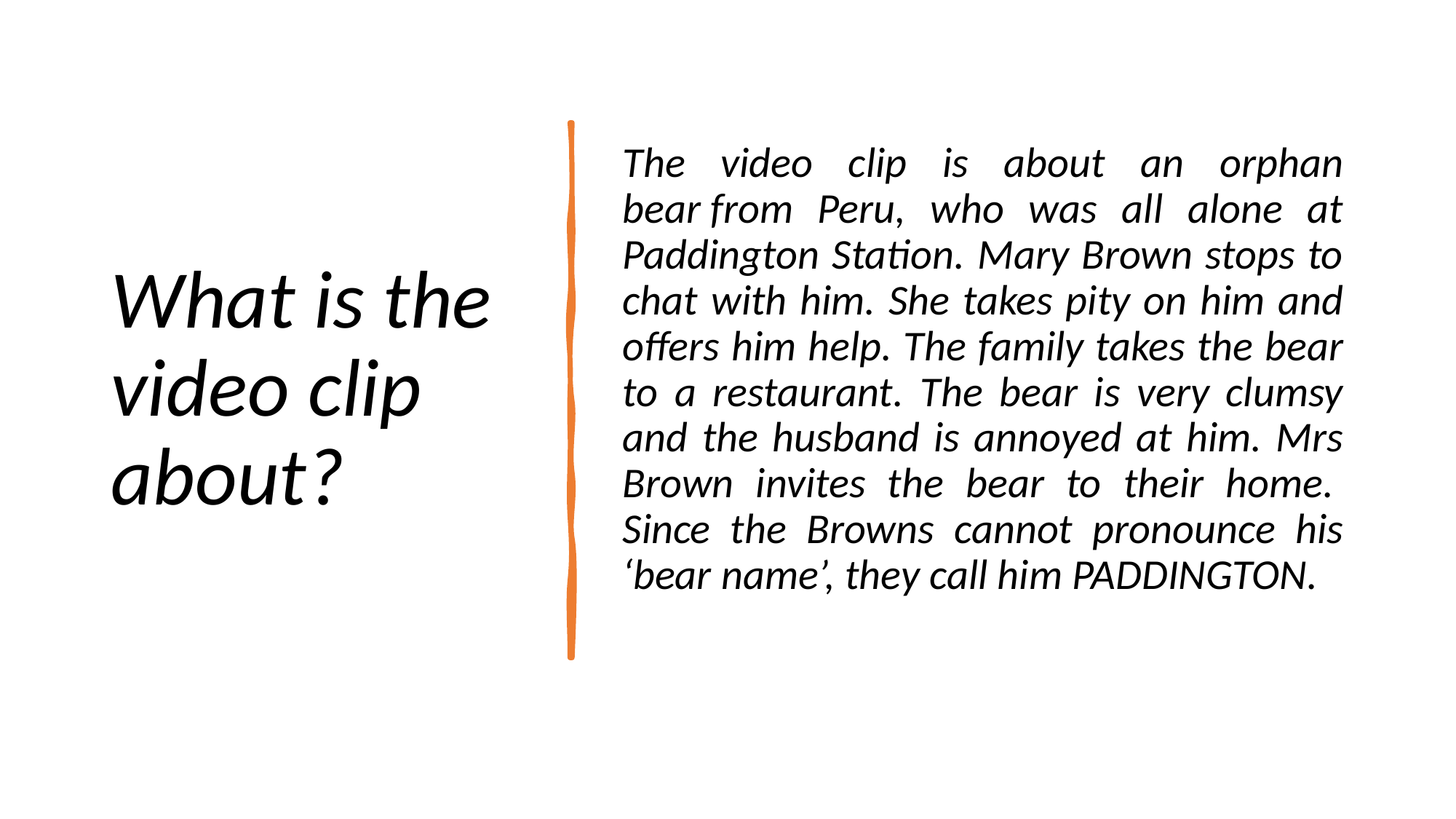

What is the video clip about?

The video clip is about an orphan bear from Peru, who was all alone at Paddington Station. Mary Brown stops to chat with him. She takes pity on him and offers him help. The family takes the bear to a restaurant. The bear is very clumsy and the husband is annoyed at him. Mrs Brown invites the bear to their home.  Since the Browns cannot pronounce his ‘bear name’, they call him PADDINGTON.